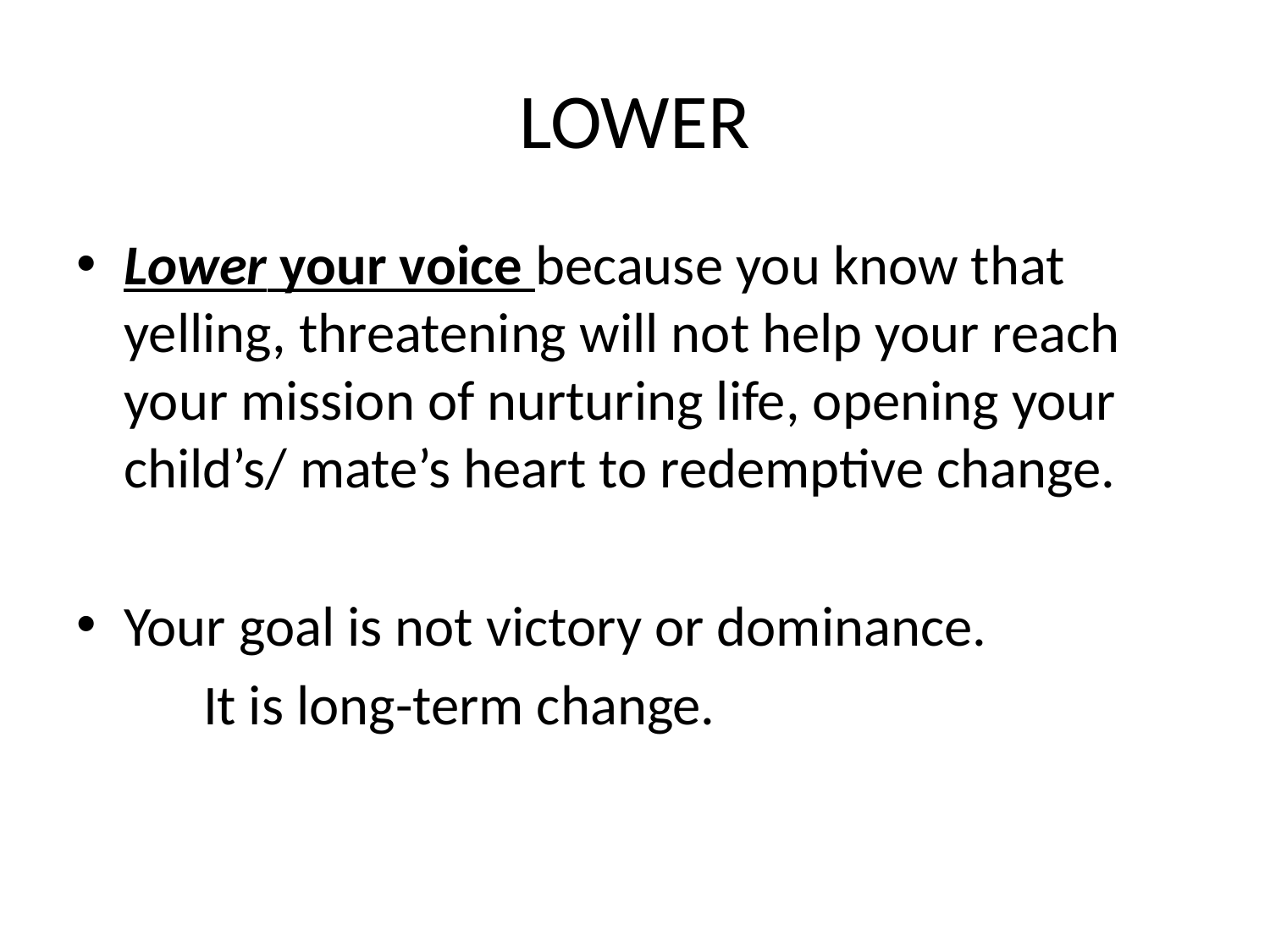

# LOWER
Lower your voice because you know that yelling, threatening will not help your reach your mission of nurturing life, opening your child’s/ mate’s heart to redemptive change.

Your goal is not victory or dominance.
	It is long-term change.